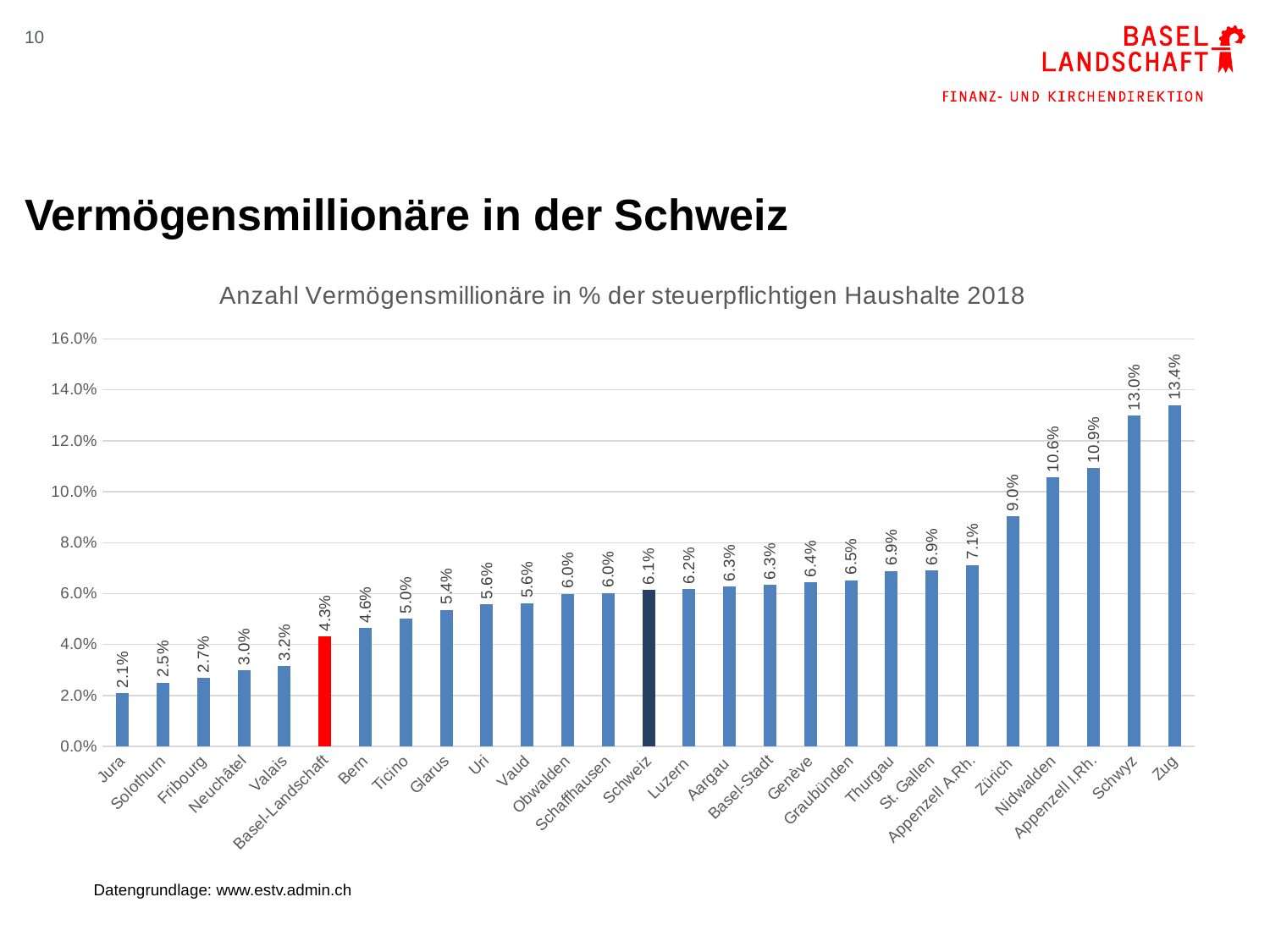

10
# Vermögensmillionäre in der Schweiz

### Chart: Anzahl Vermögensmillionäre in % der steuerpflichtigen Haushalte 2018

| Category |  |
|---|---|
|   Jura | 0.020953757225433526 |
|   Solothurn | 0.025056653727927487 |
|   Fribourg | 0.02692601540399347 |
|   Neuchâtel | 0.02989348828186345 |
|   Valais | 0.03162986387448813 |
|   Basel-Landschaft | 0.04307146677175107 |
|   Bern | 0.04641165051432142 |
|   Ticino | 0.050146230396294185 |
|   Glarus | 0.053564734987630265 |
|   Uri | 0.0557619212163096 |
|   Vaud | 0.05624495634567304 |
|   Obwalden | 0.059930126310131684 |
|   Schaffhausen | 0.06024923952507114 |
|  Schweiz | 0.06145261051389262 |
|   Luzern  | 0.061849228648249904 |
|   Aargau  | 0.06278733536577623 |
|   Basel-Stadt | 0.06340176822654525 |
|   Genève | 0.06441143929996312 |
|   Graubünden | 0.06529357970133655 |
|   Thurgau | 0.06886189908954321 |
|   St. Gallen | 0.06906360440949708 |
|   Appenzell A.Rh. | 0.07127009037285569 |
|   Zürich  | 0.09035768392064232 |
|   Nidwalden | 0.1055200631684732 |
|   Appenzell I.Rh. | 0.10922095495843803 |
|   Schwyz | 0.12991303309518595 |
|   Zug | 0.1340035264085897 |
Datengrundlage: www.estv.admin.ch